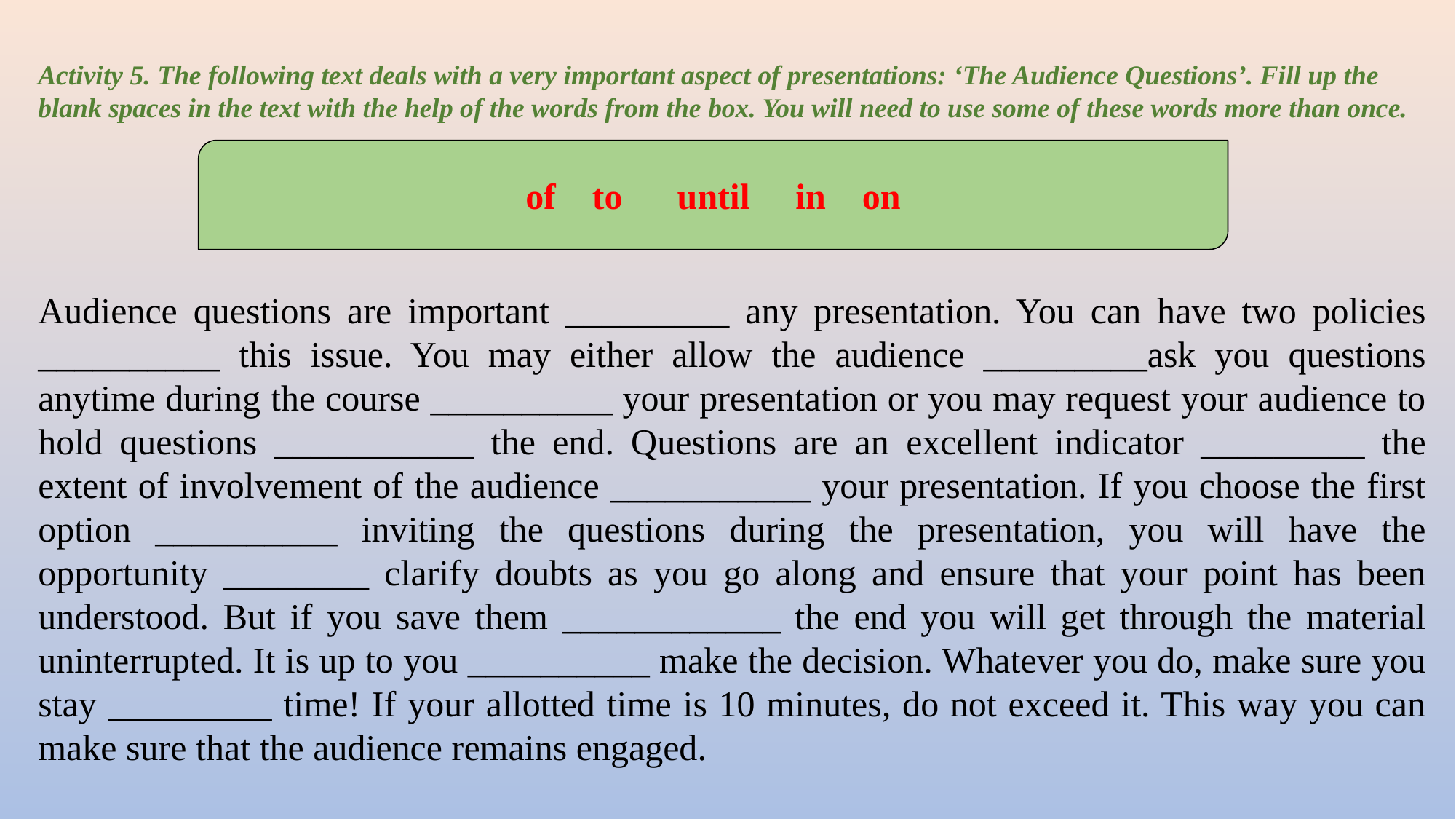

Activity 5. The following text deals with a very important aspect of presentations: ‘The Audience Questions’. Fill up the blank spaces in the text with the help of the words from the box. You will need to use some of these words more than once.

Audience questions are important _________ any presentation. You can have two policies __________ this issue. You may either allow the audience _________ask you questions anytime during the course __________ your presentation or you may request your audience to hold questions ___________ the end. Questions are an excellent indicator _________ the extent of involvement of the audience ___________ your presentation. If you choose the first option __________ inviting the questions during the presentation, you will have the opportunity ________ clarify doubts as you go along and ensure that your point has been understood. But if you save them ____________ the end you will get through the material uninterrupted. It is up to you __________ make the decision. Whatever you do, make sure you stay _________ time! If your allotted time is 10 minutes, do not exceed it. This way you can make sure that the audience remains engaged.

of    to      until     in    on